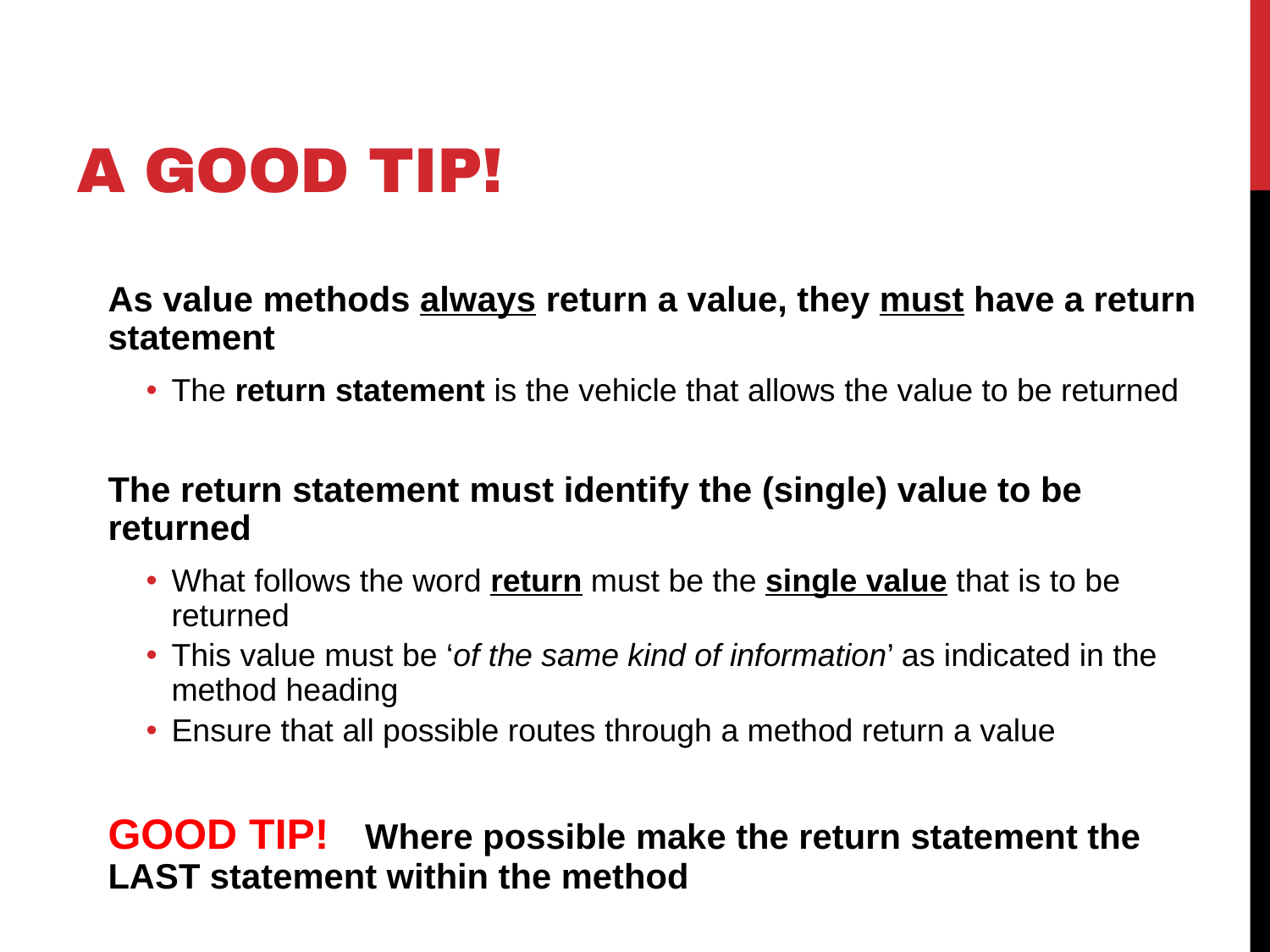

# A Good Tip!
As value methods always return a value, they must have a return statement
The return statement is the vehicle that allows the value to be returned

The return statement must identify the (single) value to be returned
What follows the word return must be the single value that is to be returned
This value must be ‘of the same kind of information’ as indicated in the method heading
Ensure that all possible routes through a method return a value

GOOD TIP!   Where possible make the return statement the LAST statement within the method